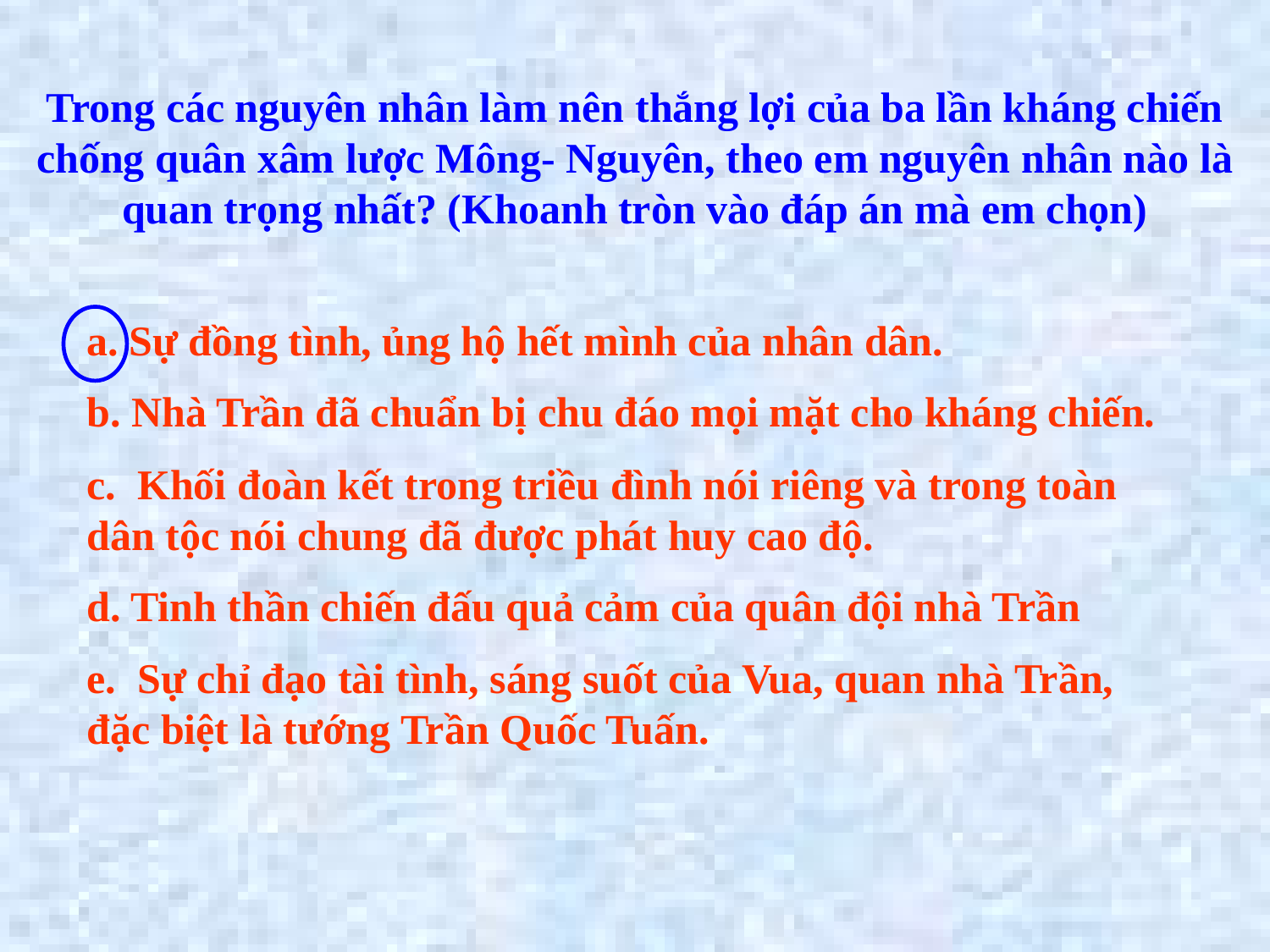

#
Trong các nguyên nhân làm nên thắng lợi của ba lần kháng chiến chống quân xâm lược Mông- Nguyên, theo em nguyên nhân nào là quan trọng nhất? (Khoanh tròn vào đáp án mà em chọn)

a. Sự đồng tình, ủng hộ hết mình của nhân dân.
b. Nhà Trần đã chuẩn bị chu đáo mọi mặt cho kháng chiến.
c.  Khối đoàn kết trong triều đình nói riêng và trong toàn dân tộc nói chung đã được phát huy cao độ.
d. Tinh thần chiến đấu quả cảm của quân đội nhà Trần
e.  Sự chỉ đạo tài tình, sáng suốt của Vua, quan nhà Trần, đặc biệt là tướng Trần Quốc Tuấn.